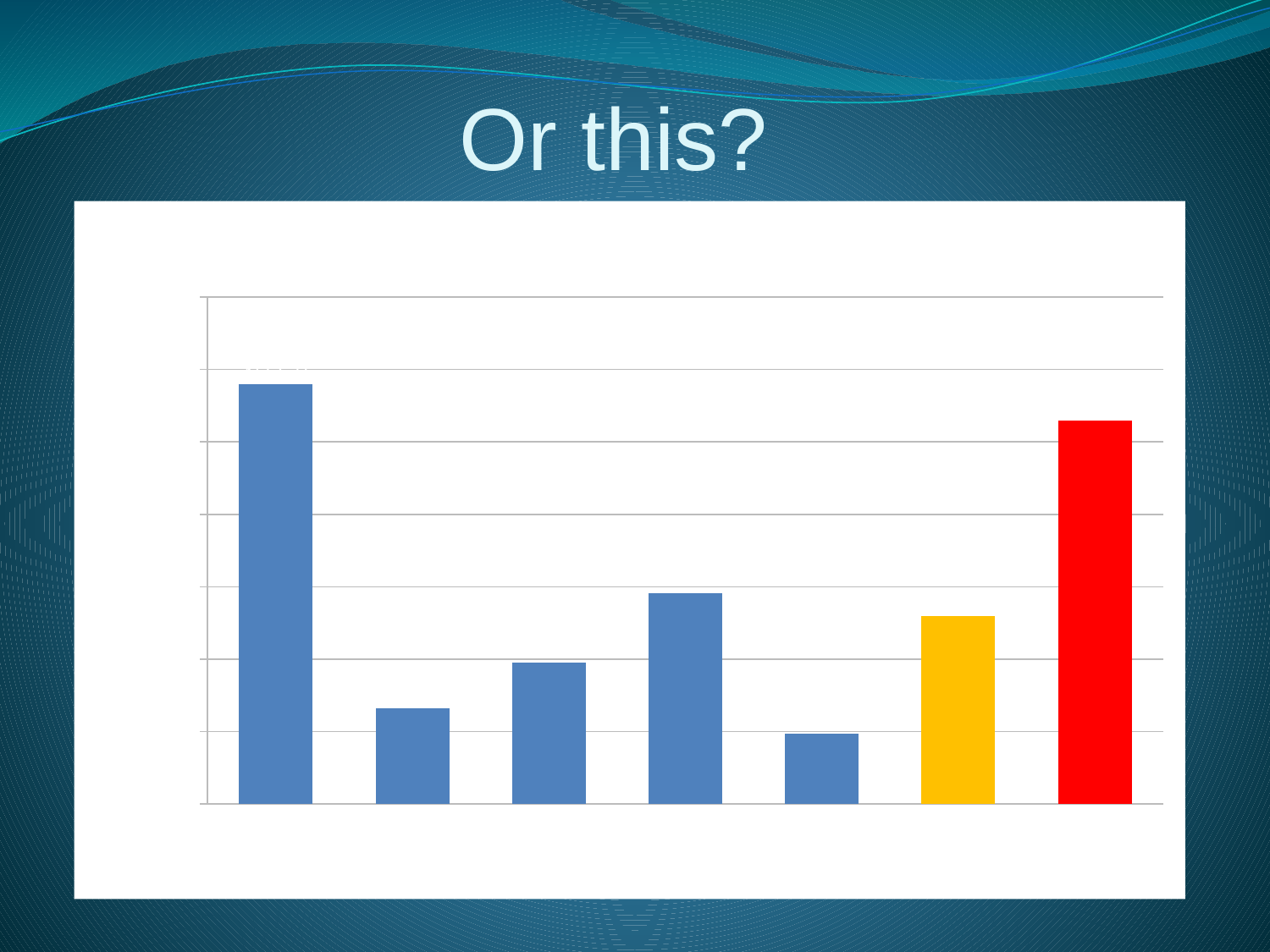

# Or this?

### Chart: Sales Prices (Unadjusted)

| Category |  |
|---|---|
| M1 | 779.51 |
| M2 | 331.83 |
| M3 | 395.57 |
| M4 | 490.7 |
| M5 | 296.97 |
| Average | 458.916 |
| Conclusion | 730.0 |